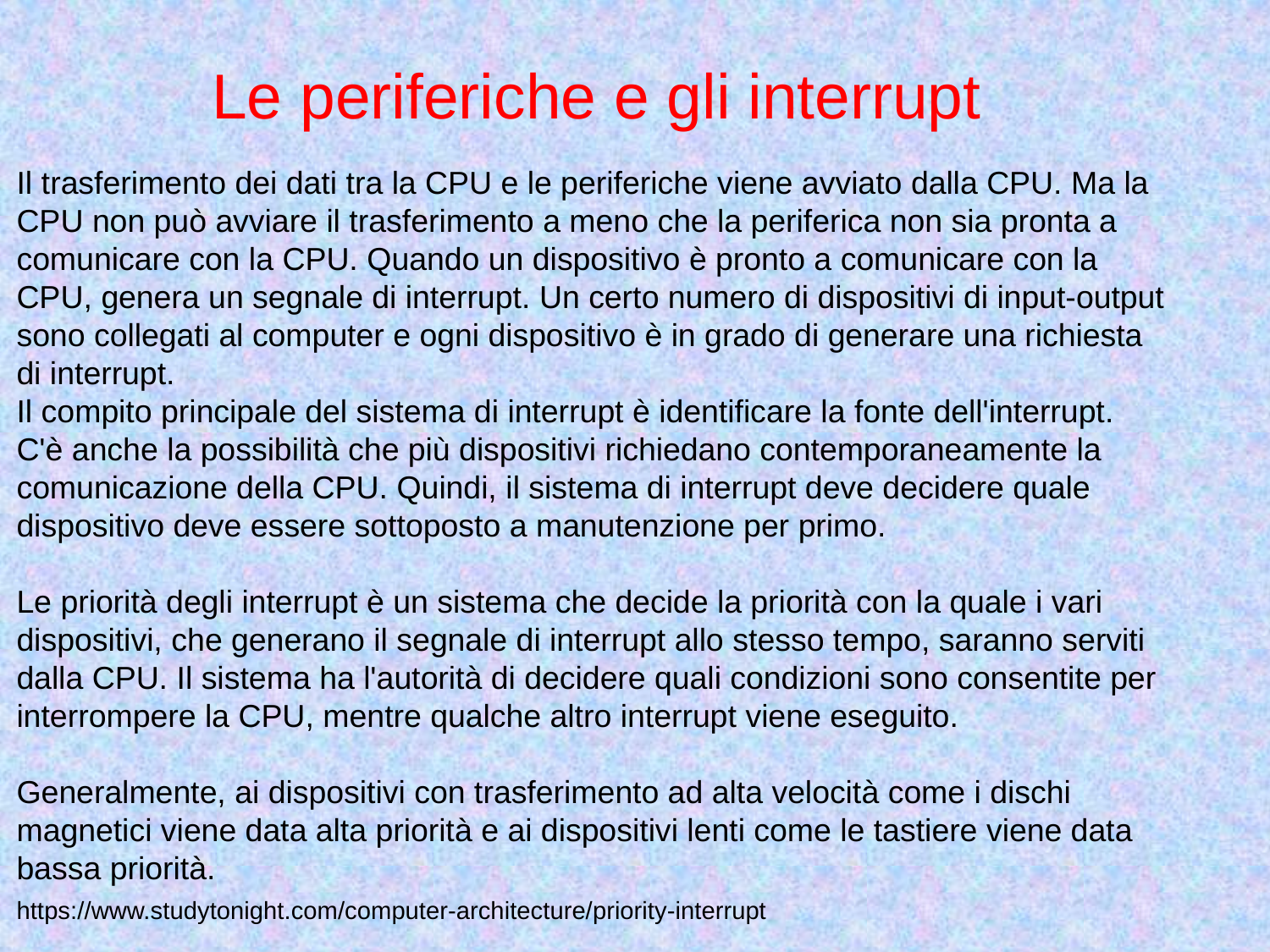

# Le periferiche e gli interrupt
Il trasferimento dei dati tra la CPU e le periferiche viene avviato dalla CPU. Ma la CPU non può avviare il trasferimento a meno che la periferica non sia pronta a comunicare con la CPU. Quando un dispositivo è pronto a comunicare con la CPU, genera un segnale di interrupt. Un certo numero di dispositivi di input-output sono collegati al computer e ogni dispositivo è in grado di generare una richiesta di interrupt.
Il compito principale del sistema di interrupt è identificare la fonte dell'interrupt. C'è anche la possibilità che più dispositivi richiedano contemporaneamente la comunicazione della CPU. Quindi, il sistema di interrupt deve decidere quale dispositivo deve essere sottoposto a manutenzione per primo.

Le priorità degli interrupt è un sistema che decide la priorità con la quale i vari dispositivi, che generano il segnale di interrupt allo stesso tempo, saranno serviti dalla CPU. Il sistema ha l'autorità di decidere quali condizioni sono consentite per interrompere la CPU, mentre qualche altro interrupt viene eseguito.

Generalmente, ai dispositivi con trasferimento ad alta velocità come i dischi magnetici viene data alta priorità e ai dispositivi lenti come le tastiere viene data bassa priorità.

https://www.studytonight.com/computer-architecture/priority-interrupt